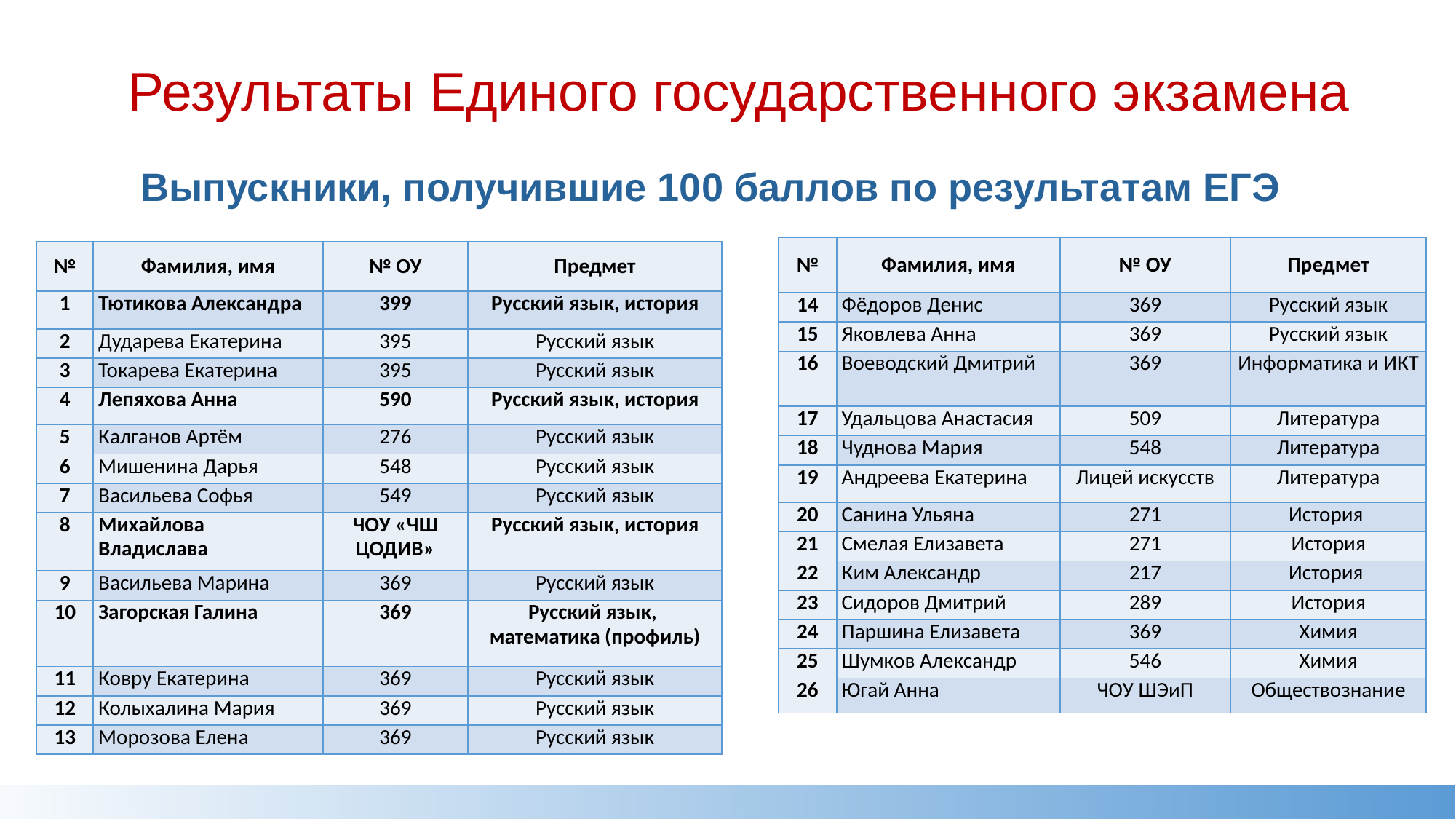

Результаты Единого государственного экзамена
Выпускники, получившие 100 баллов по результатам ЕГЭ

| № | Фамилия, имя | № ОУ | Предмет |
| --- | --- | --- | --- |
| 14 | Фёдоров Денис | 369 | Русский язык |
| 15 | Яковлева Анна | 369 | Русский язык |
| 16 | Воеводский Дмитрий | 369 | Информатика и ИКТ |
| 17 | Удальцова Анастасия | 509 | Литература |
| 18 | Чуднова Мария | 548 | Литература |
| 19 | Андреева Екатерина | Лицей искусств | Литература |
| 20 | Санина Ульяна | 271 | История |
| 21 | Смелая Елизавета | 271 | История |
| 22 | Ким Александр | 217 | История |
| 23 | Сидоров Дмитрий | 289 | История |
| 24 | Паршина Елизавета | 369 | Химия |
| 25 | Шумков Александр | 546 | Химия |
| 26 | Югай Анна | ЧОУ ШЭиП | Обществознание |
| № | Фамилия, имя | № ОУ | Предмет |
| --- | --- | --- | --- |
| 1 | Тютикова Александра | 399 | Русский язык, история |
| 2 | Дударева Екатерина | 395 | Русский язык |
| 3 | Токарева Екатерина | 395 | Русский язык |
| 4 | Лепяхова Анна | 590 | Русский язык, история |
| 5 | Калганов Артём | 276 | Русский язык |
| 6 | Мишенина Дарья | 548 | Русский язык |
| 7 | Васильева Софья | 549 | Русский язык |
| 8 | Михайлова Владислава | ЧОУ «ЧШ ЦОДИВ» | Русский язык, история |
| 9 | Васильева Марина | 369 | Русский язык |
| 10 | Загорская Галина | 369 | Русский язык, математика (профиль) |
| 11 | Ковру Екатерина | 369 | Русский язык |
| 12 | Колыхалина Мария | 369 | Русский язык |
| 13 | Морозова Елена | 369 | Русский язык |